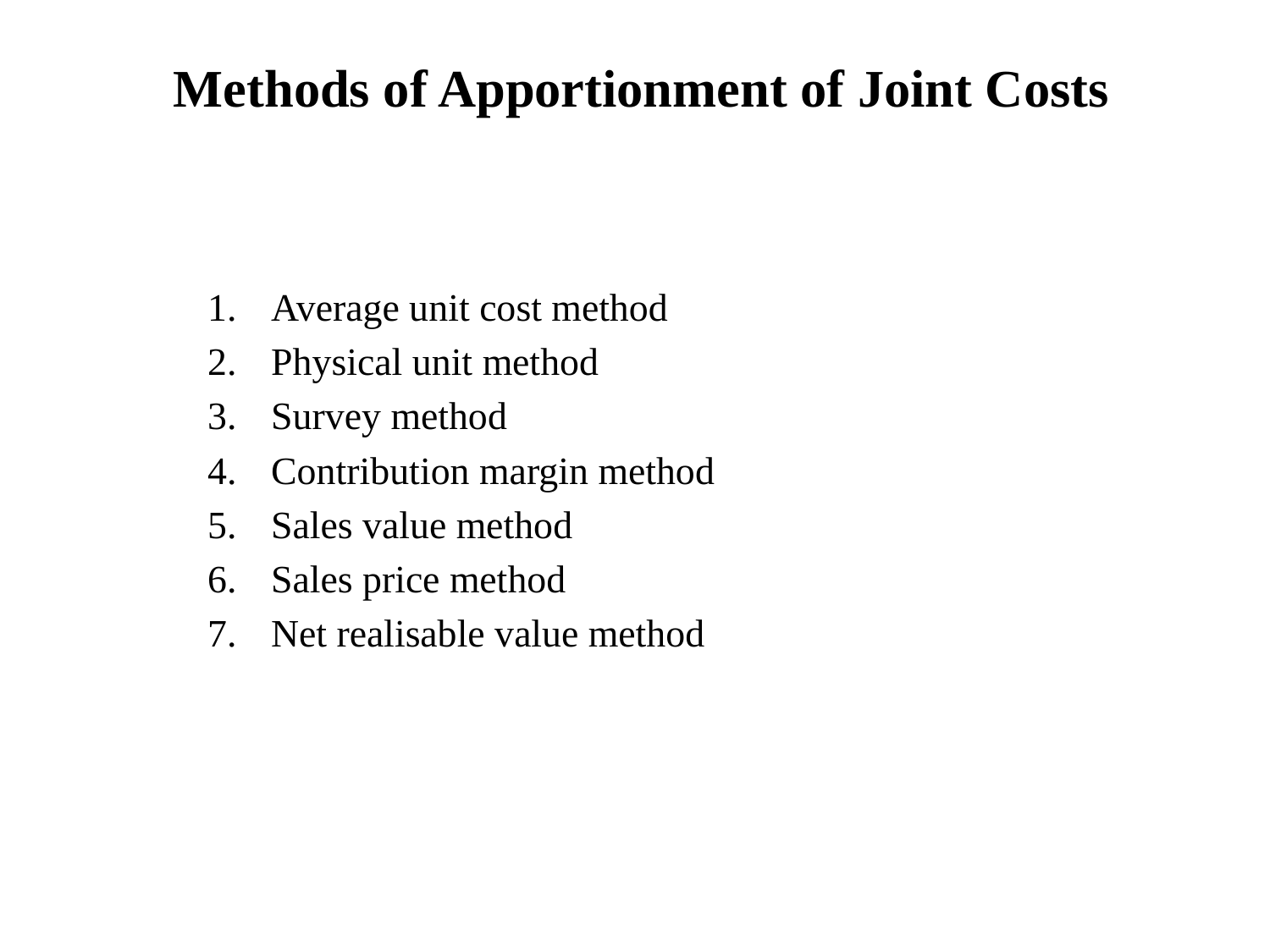

# Methods of Apportionment of Joint Costs

Average unit cost method
Physical unit method
Survey method
Contribution margin method
Sales value method
Sales price method
Net realisable value method